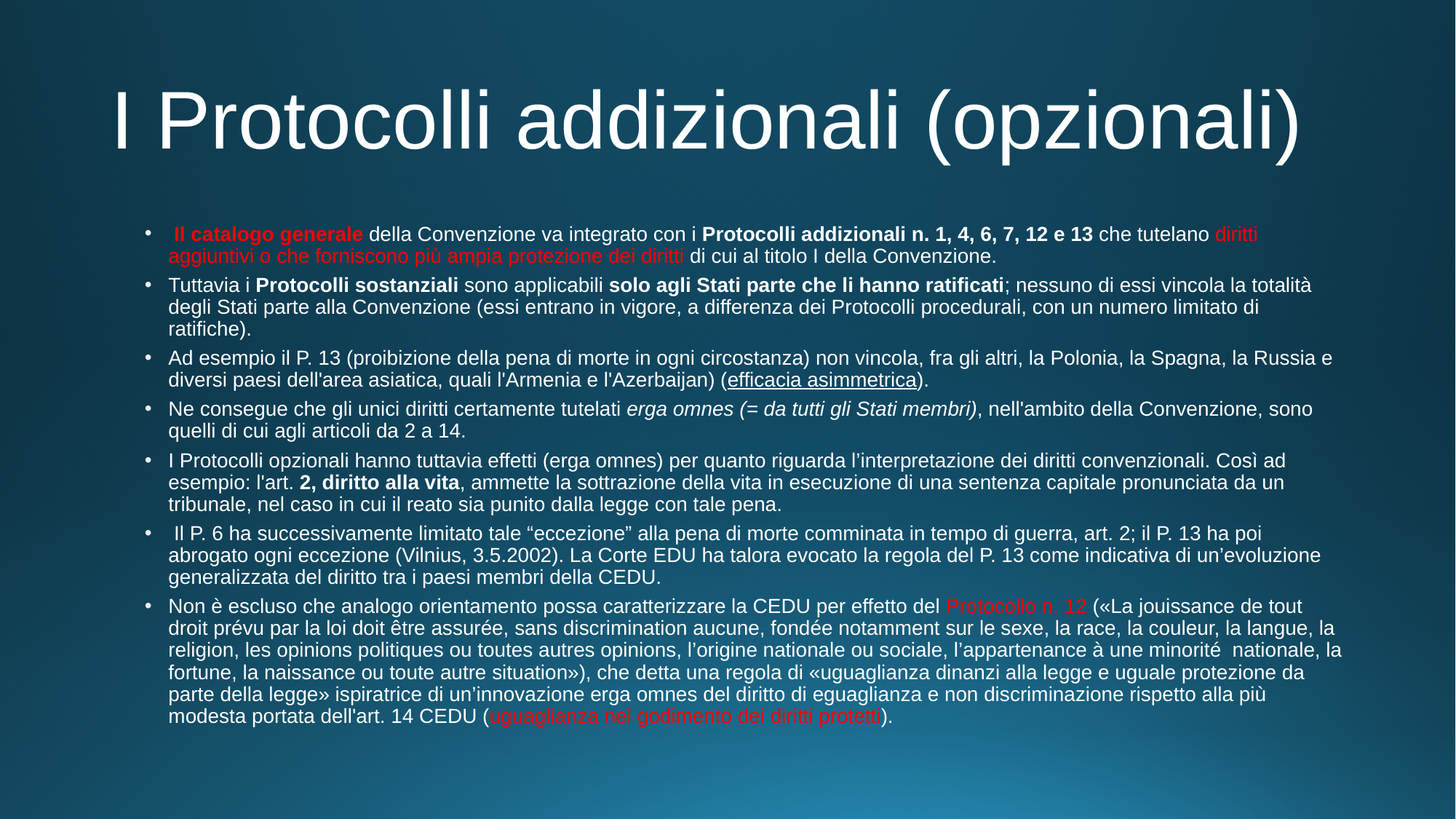

# I Protocolli addizionali (opzionali)
 Il catalogo generale della Convenzione va integrato con i Protocolli addizionali n. 1, 4, 6, 7, 12 e 13 che tutelano diritti aggiuntivi o che forniscono più ampia protezione dei diritti di cui al titolo I della Convenzione.
Tuttavia i Protocolli sostanziali sono applicabili solo agli Stati parte che li hanno ratificati; nessuno di essi vincola la totalità degli Stati parte alla Convenzione (essi entrano in vigore, a differenza dei Protocolli procedurali, con un numero limitato di ratifiche).
Ad esempio il P. 13 (proibizione della pena di morte in ogni circostanza) non vincola, fra gli altri, la Polonia, la Spagna, la Russia e diversi paesi dell'area asiatica, quali l'Armenia e l'Azerbaijan) (efficacia asimmetrica).
Ne consegue che gli unici diritti certamente tutelati erga omnes (= da tutti gli Stati membri), nell'ambito della Convenzione, sono quelli di cui agli articoli da 2 a 14.
I Protocolli opzionali hanno tuttavia effetti (erga omnes) per quanto riguarda l’interpretazione dei diritti convenzionali. Così ad esempio: l'art. 2, diritto alla vita, ammette la sottrazione della vita in esecuzione di una sentenza capitale pronunciata da un tribunale, nel caso in cui il reato sia punito dalla legge con tale pena.
 Il P. 6 ha successivamente limitato tale “eccezione” alla pena di morte comminata in tempo di guerra, art. 2; il P. 13 ha poi abrogato ogni eccezione (Vilnius, 3.5.2002). La Corte EDU ha talora evocato la regola del P. 13 come indicativa di un’evoluzione generalizzata del diritto tra i paesi membri della CEDU.
Non è escluso che analogo orientamento possa caratterizzare la CEDU per effetto del Protocollo n. 12 («La jouissance de tout droit prévu par la loi doit être assurée, sans discrimination aucune, fondée notamment sur le sexe, la race, la couleur, la langue, la religion, les opinions politiques ou toutes autres opinions, l’origine nationale ou sociale, l’appartenance à une minorité  nationale, la fortune, la naissance ou toute autre situation»), che detta una regola di «uguaglianza dinanzi alla legge e uguale protezione da parte della legge» ispiratrice di un’innovazione erga omnes del diritto di eguaglianza e non discriminazione rispetto alla più modesta portata dell'art. 14 CEDU (uguaglianza nel godimento dei diritti protetti).